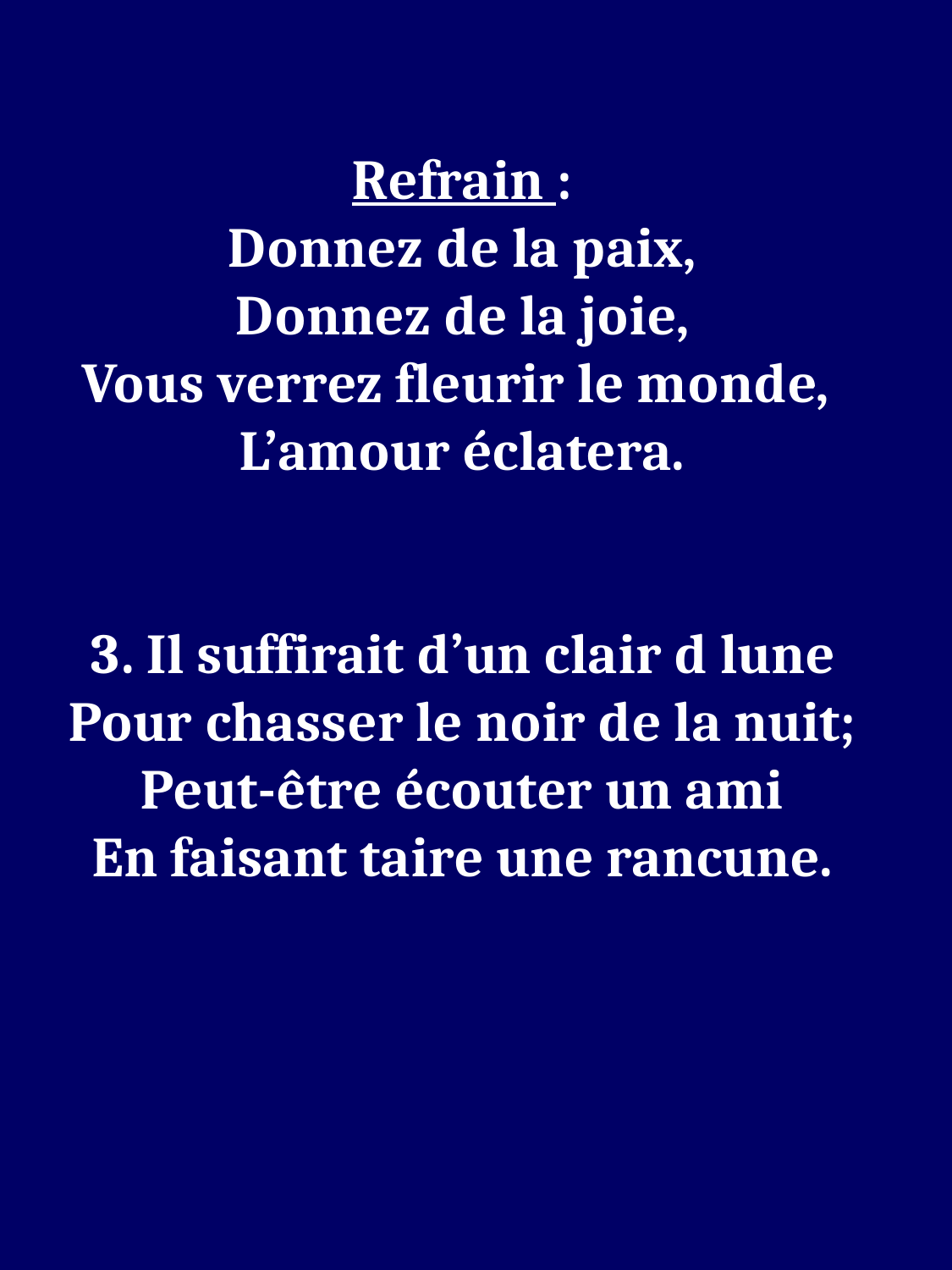

Refrain :
Donnez de la paix,
Donnez de la joie,
Vous verrez fleurir le monde,
L’amour éclatera.

3. Il suffirait d’un clair d lune
Pour chasser le noir de la nuit;
Peut-être écouter un ami
En faisant taire une rancune.